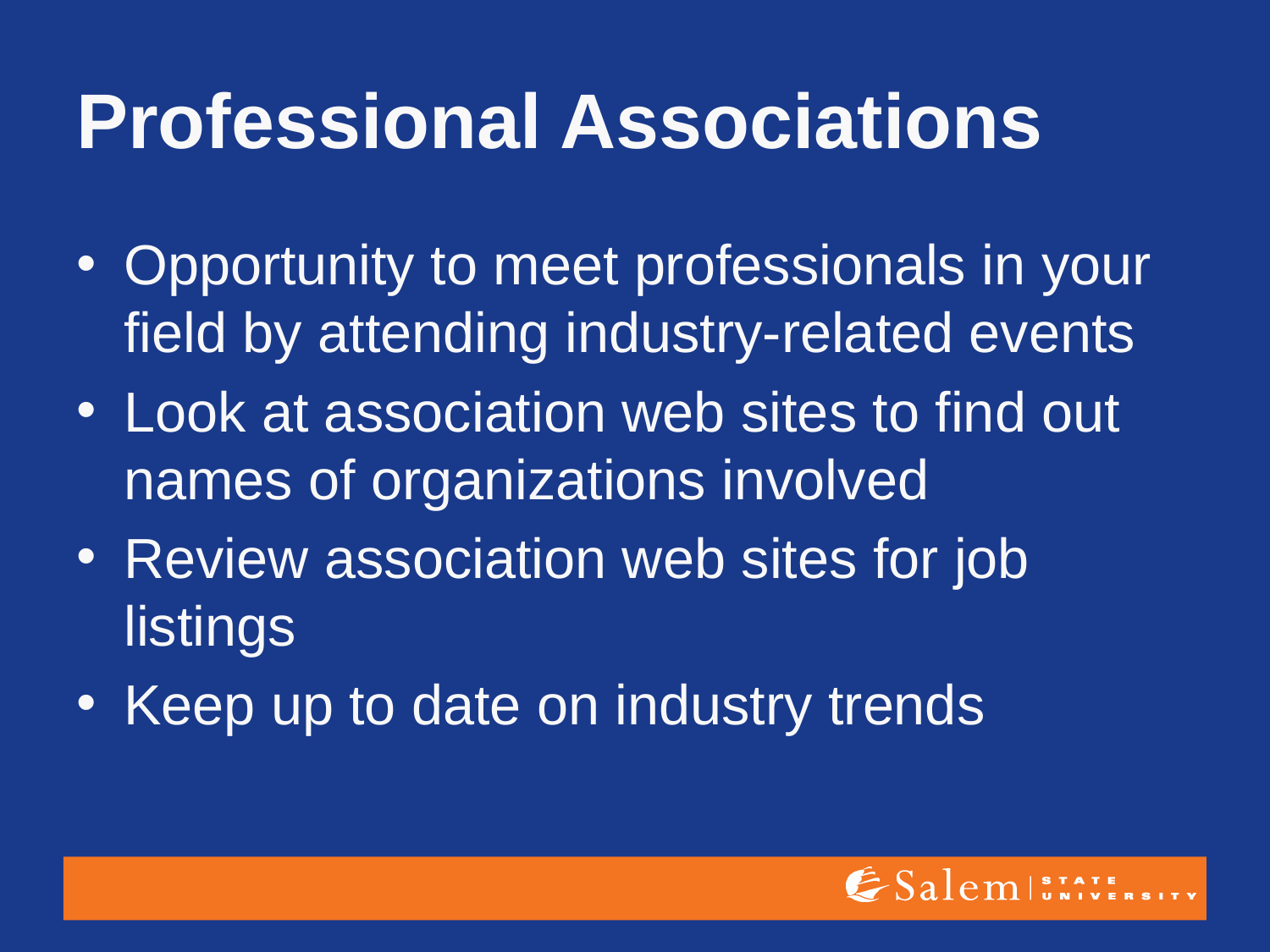

# Professional Associations
Opportunity to meet professionals in your field by attending industry-related events
Look at association web sites to find out names of organizations involved
Review association web sites for job listings
Keep up to date on industry trends